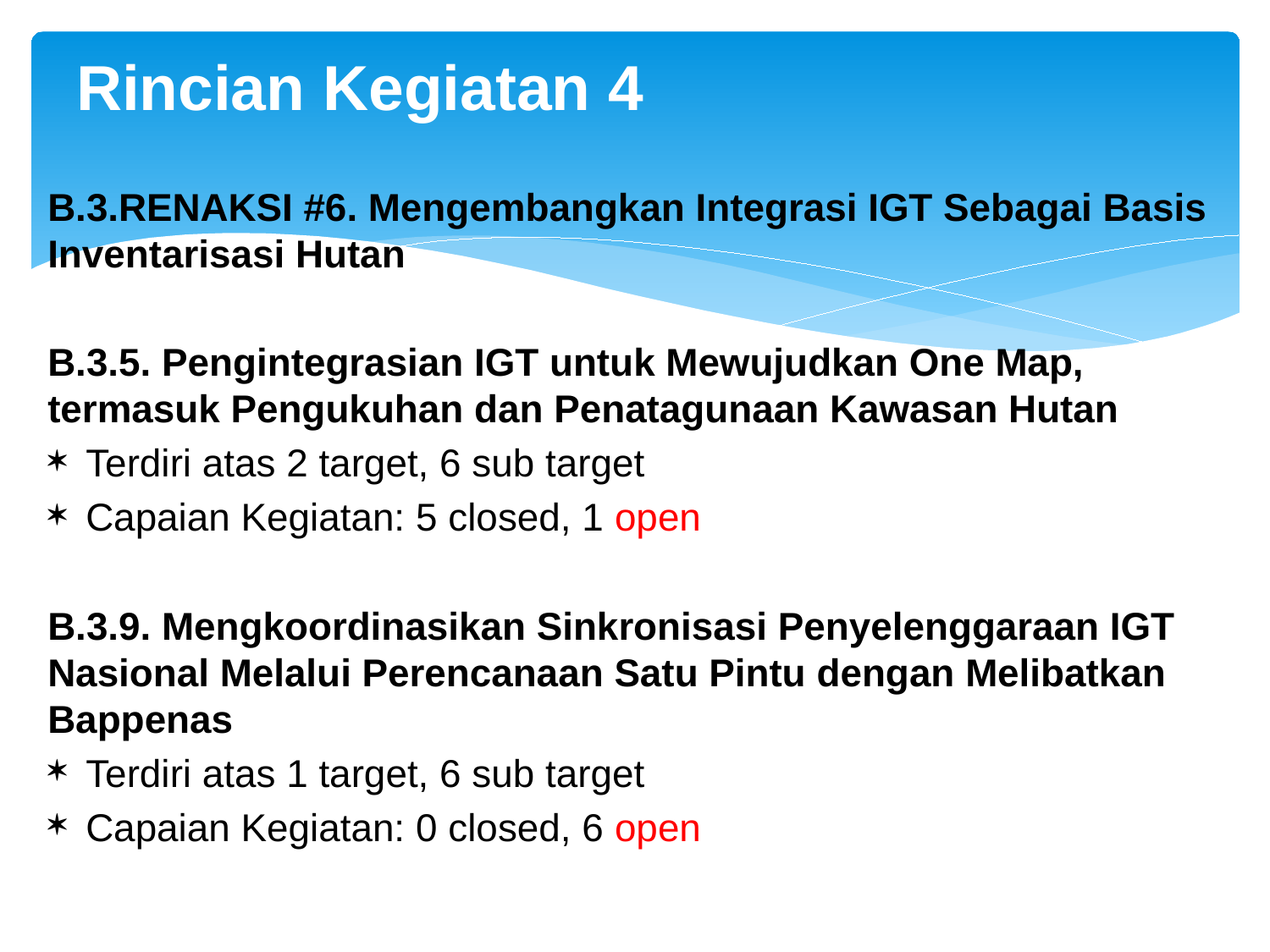

# Rincian Kegiatan 4
B.3.RENAKSI #6. Mengembangkan Integrasi IGT Sebagai Basis Inventarisasi Hutan

B.3.5. Pengintegrasian IGT untuk Mewujudkan One Map, termasuk Pengukuhan dan Penatagunaan Kawasan Hutan
Terdiri atas 2 target, 6 sub target
Capaian Kegiatan: 5 closed, 1 open

B.3.9. Mengkoordinasikan Sinkronisasi Penyelenggaraan IGT Nasional Melalui Perencanaan Satu Pintu dengan Melibatkan Bappenas
Terdiri atas 1 target, 6 sub target
Capaian Kegiatan: 0 closed, 6 open